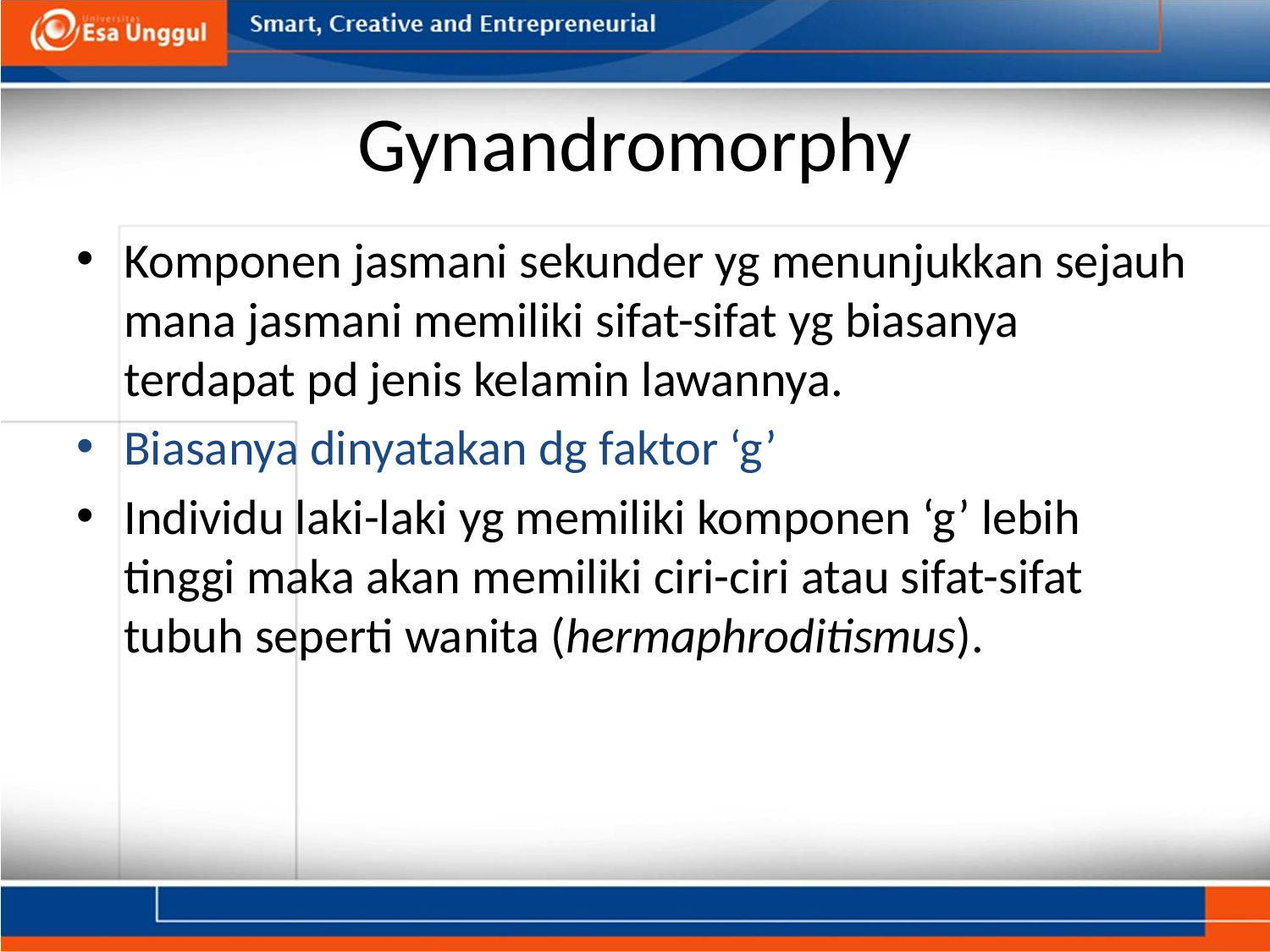

# Gynandromorphy
Komponen jasmani sekunder yg menunjukkan sejauh mana jasmani memiliki sifat-sifat yg biasanya terdapat pd jenis kelamin lawannya.
Biasanya dinyatakan dg faktor ‘g’
Individu laki-laki yg memiliki komponen ‘g’ lebih tinggi maka akan memiliki ciri-ciri atau sifat-sifat tubuh seperti wanita (hermaphroditismus).